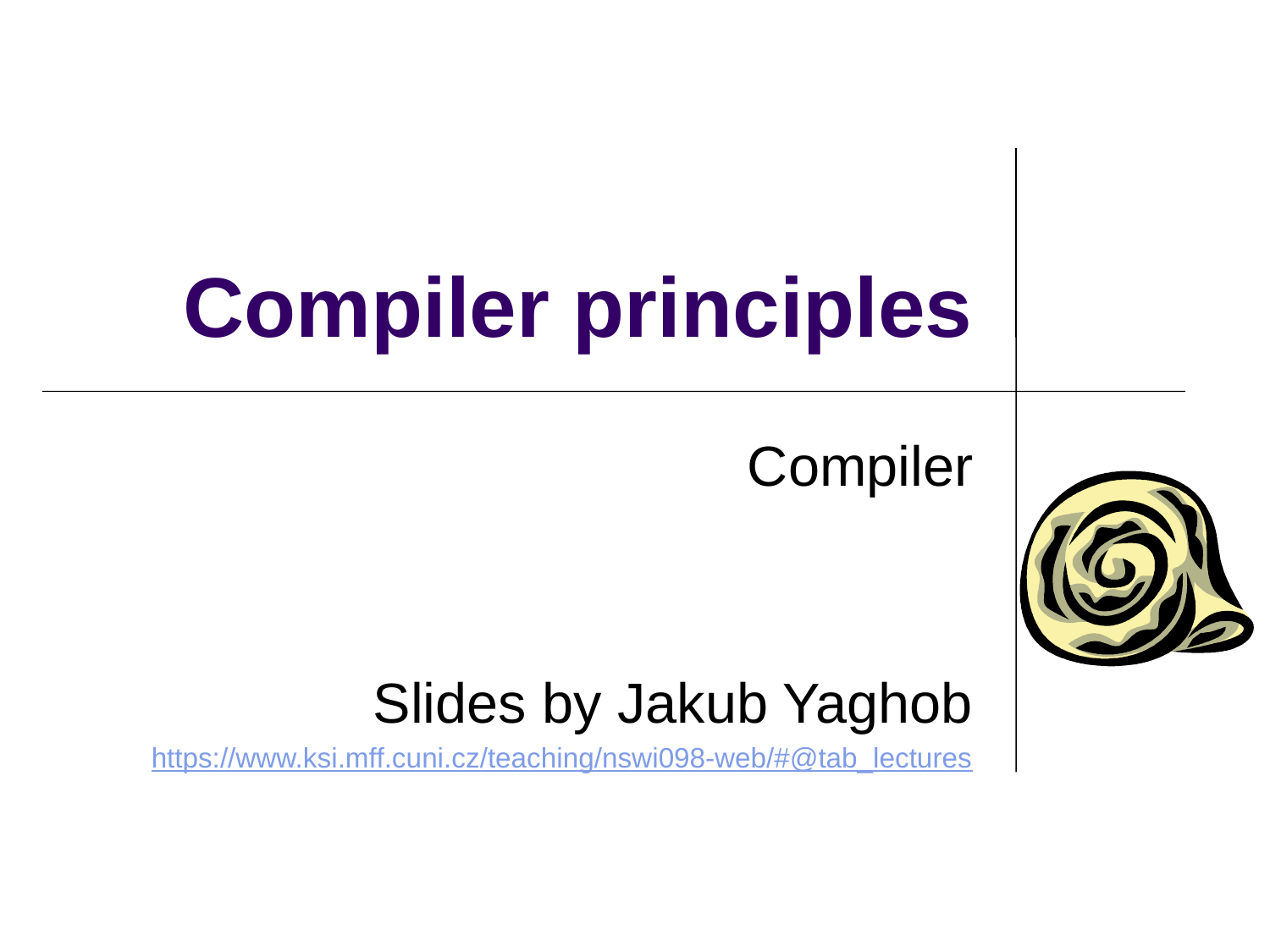

# Compiler principles
Compiler

Slides by Jakub Yaghob
https://www.ksi.mff.cuni.cz/teaching/nswi098-web/#@tab_lectures